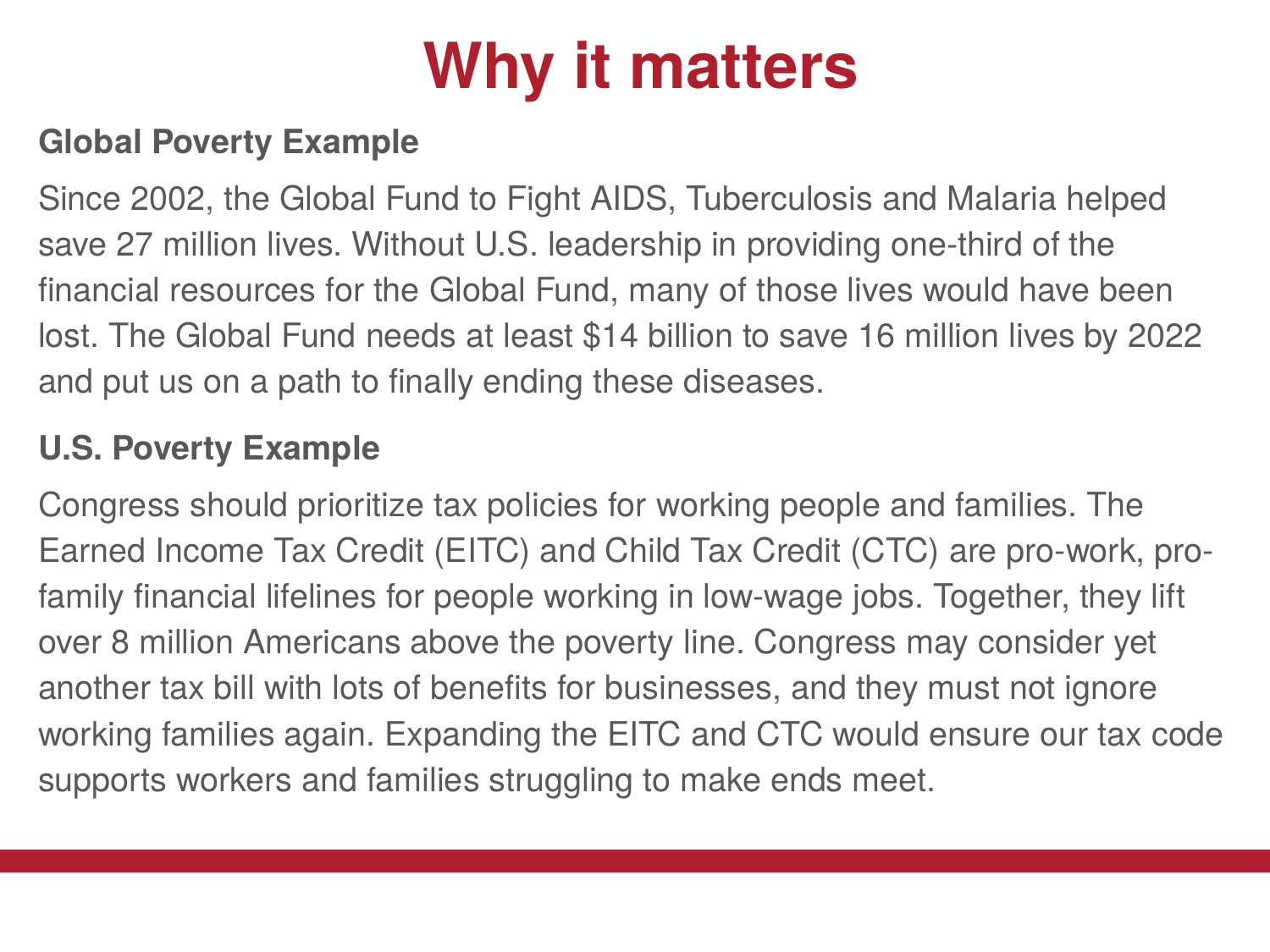

Why it matters
Global Poverty Example
Since 2002, the Global Fund to Fight AIDS, Tuberculosis and Malaria helped save 27 million lives. Without U.S. leadership in providing one-third of the financial resources for the Global Fund, many of those lives would have been lost. The Global Fund needs at least $14 billion to save 16 million lives by 2022 and put us on a path to finally ending these diseases.
U.S. Poverty Example
Congress should prioritize tax policies for working people and families. The Earned Income Tax Credit (EITC) and Child Tax Credit (CTC) are pro-work, pro-family financial lifelines for people working in low-wage jobs. Together, they lift over 8 million Americans above the poverty line. Congress may consider yet another tax bill with lots of benefits for businesses, and they must not ignore working families again. Expanding the EITC and CTC would ensure our tax code supports workers and families struggling to make ends meet.